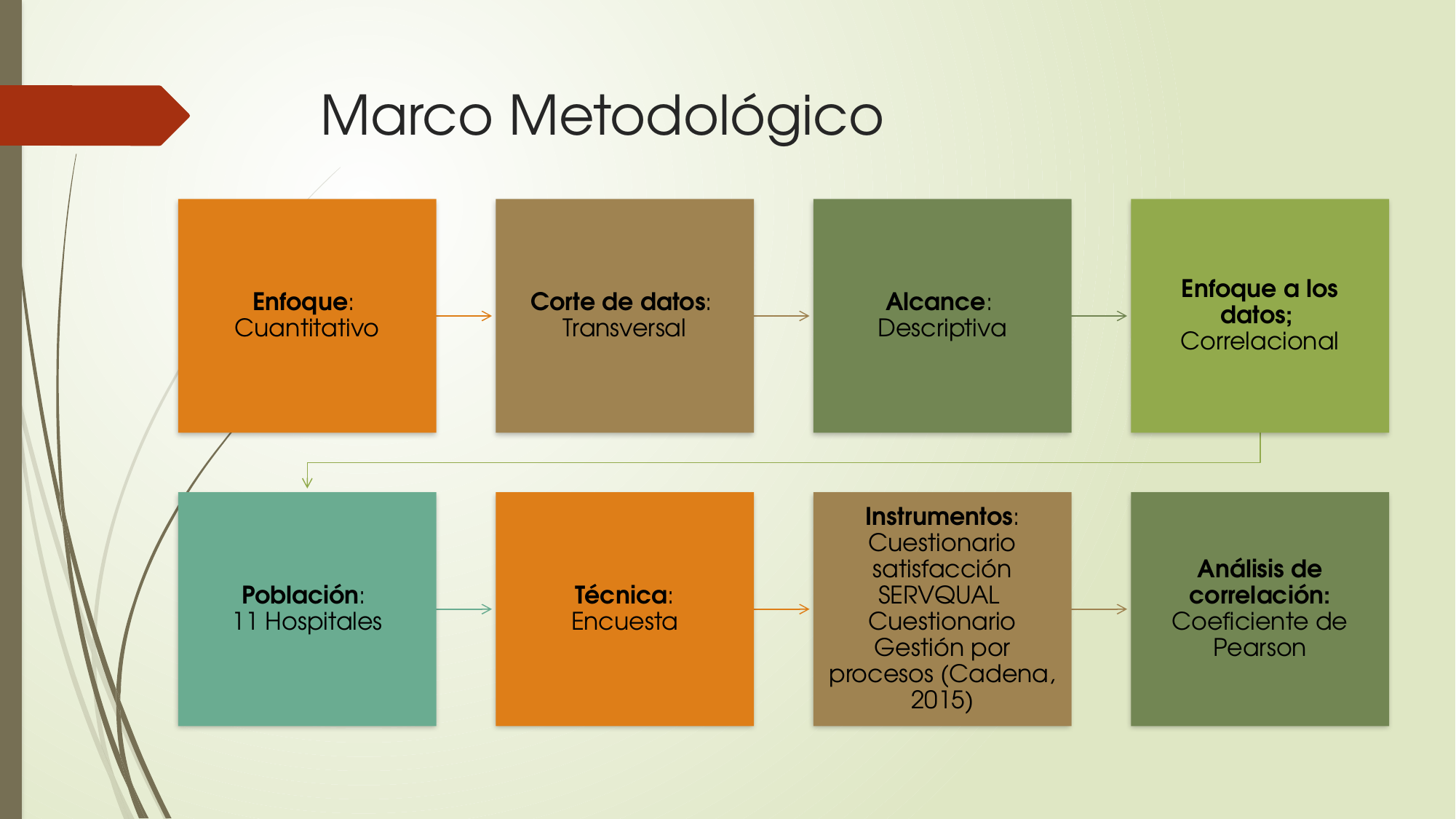

# Marco Metodológico

Enfoque:
Cuantitativo

Corte de datos:
Transversal

Alcance:
Descriptiva

Enfoque a los datos;
Correlacional

Población:
11 Hospitales

Técnica:
Encuesta

Instrumentos:
Cuestionario satisfacción SERVQUAL
Cuestionario Gestión por procesos (Cadena, 2015)
Análisis de correlación:
Coeficiente de Pearson